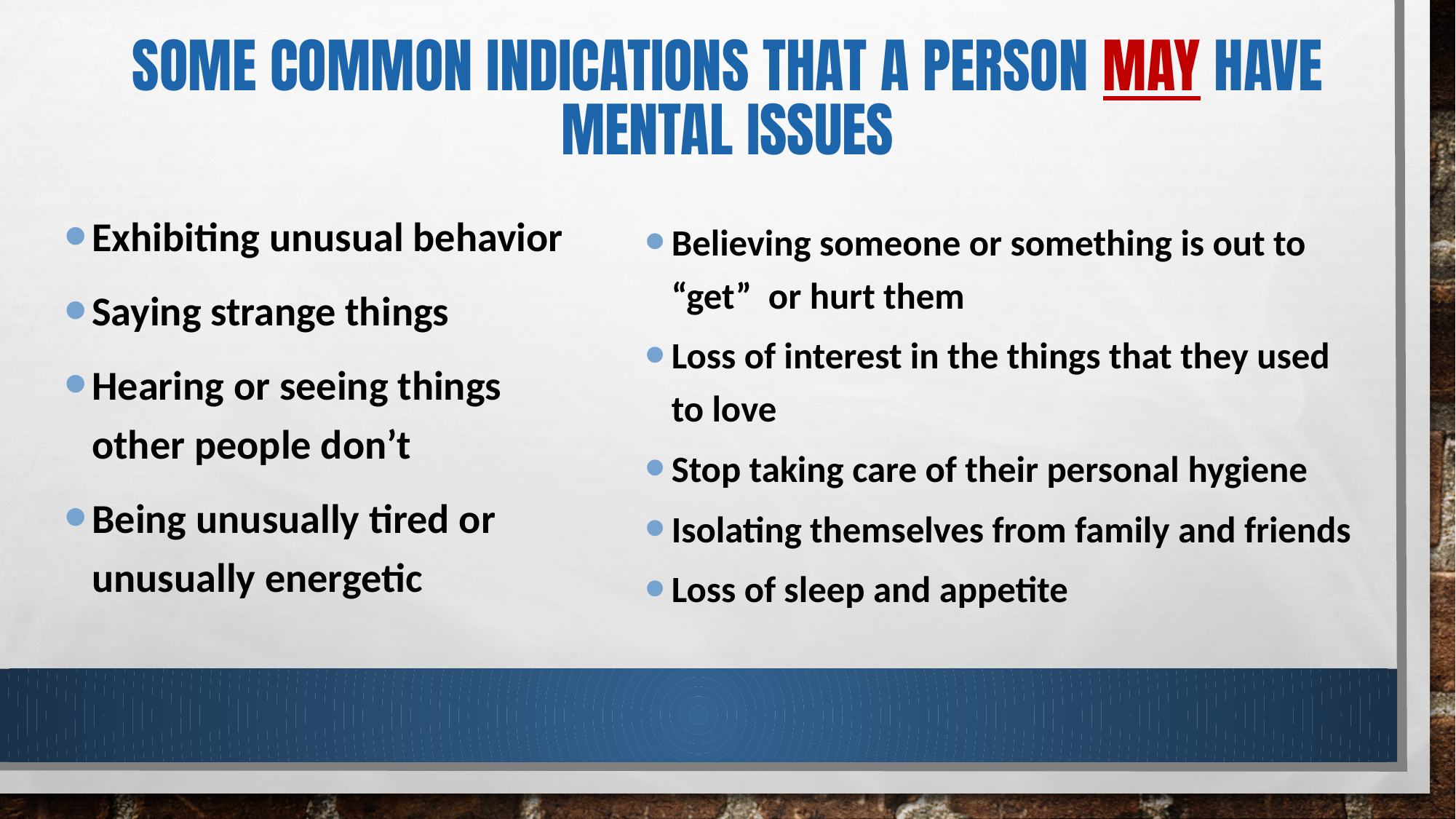

# SOME COMMON INDICATIONS THAT A PERSON MAY HAVE MENTAL ISSUES
Exhibiting unusual behavior
Saying strange things
Hearing or seeing things other people don’t
Being unusually tired or unusually energetic

Believing someone or something is out to “get”  or hurt them
Loss of interest in the things that they used to love
Stop taking care of their personal hygiene
Isolating themselves from family and friends
Loss of sleep and appetite